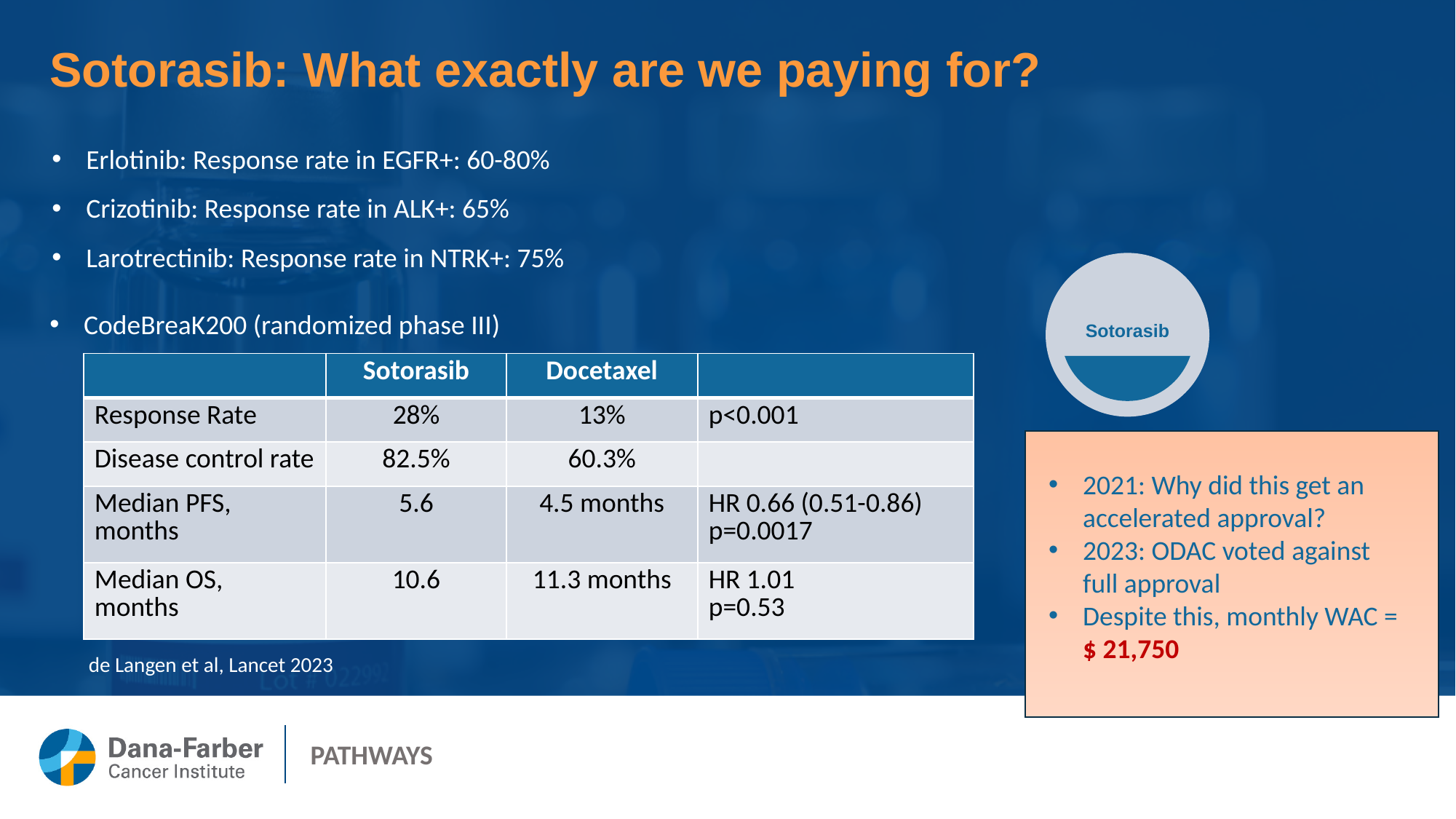

Sotorasib: What exactly are we paying for?
Erlotinib: Response rate in EGFR+: 60-80%
Crizotinib: Response rate in ALK+: 65%
Larotrectinib: Response rate in NTRK+: 75%

Sotorasib

CodeBreaK200 (randomized phase III)
|  | Sotorasib | Docetaxel |  |
| --- | --- | --- | --- |
| Response Rate | 28% | 13% | p<0.001 |
| Disease control rate | 82.5% | 60.3% |  |
| Median PFS, months | 5.6 | 4.5 months | HR 0.66 (0.51-0.86) p=0.0017 |
| Median OS, months | 10.6 | 11.3 months | HR 1.01 p=0.53 |

2021: Why did this get an accelerated approval?
2023: ODAC voted against full approval
Despite this, monthly WAC = $ 21,750
de Langen et al, Lancet 2023